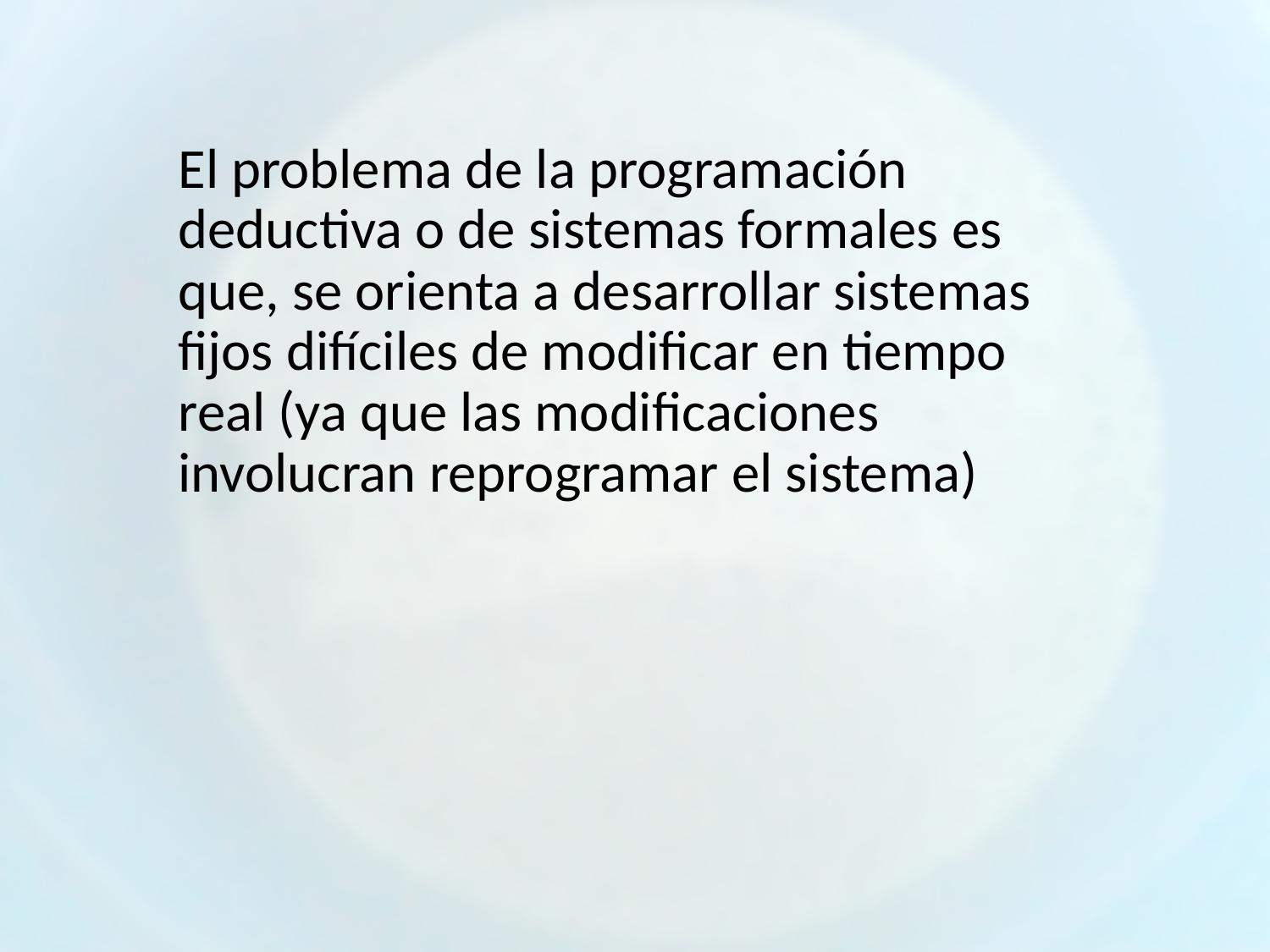

# El problema de la programación deductiva o de sistemas formales es que, se orienta a desarrollar sistemas fijos difíciles de modificar en tiempo real (ya que las modificaciones involucran reprogramar el sistema)